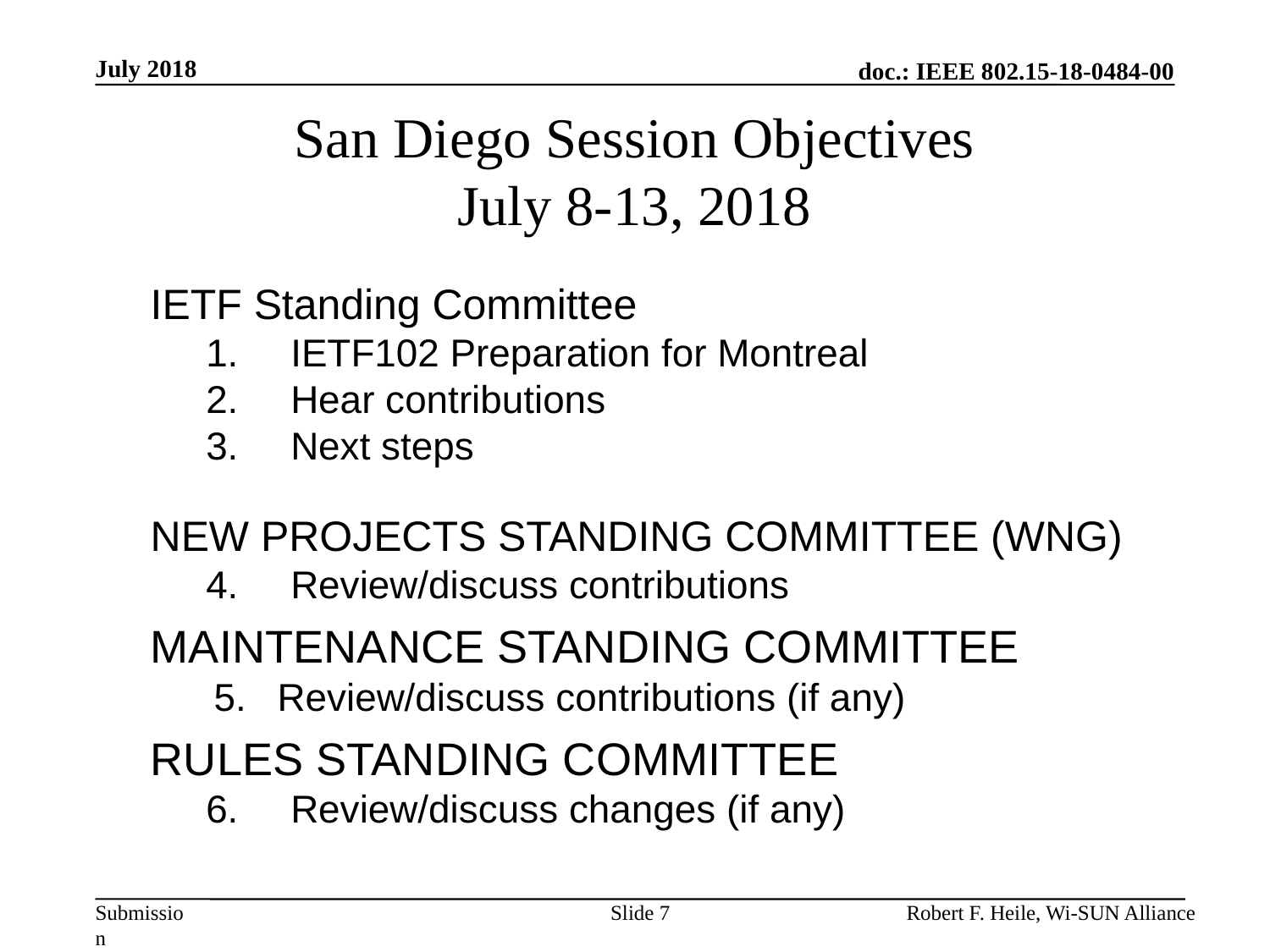

July 2018
# San Diego Session Objectives July 8-13, 2018

IETF Standing Committee
IETF102 Preparation for Montreal
Hear contributions
Next steps

NEW PROJECTS STANDING COMMITTEE (WNG)
Review/discuss contributions
MAINTENANCE STANDING COMMITTEE
Review/discuss contributions (if any)
RULES STANDING COMMITTEE
Review/discuss changes (if any)

Slide 7
Robert F. Heile, Wi-SUN Alliance